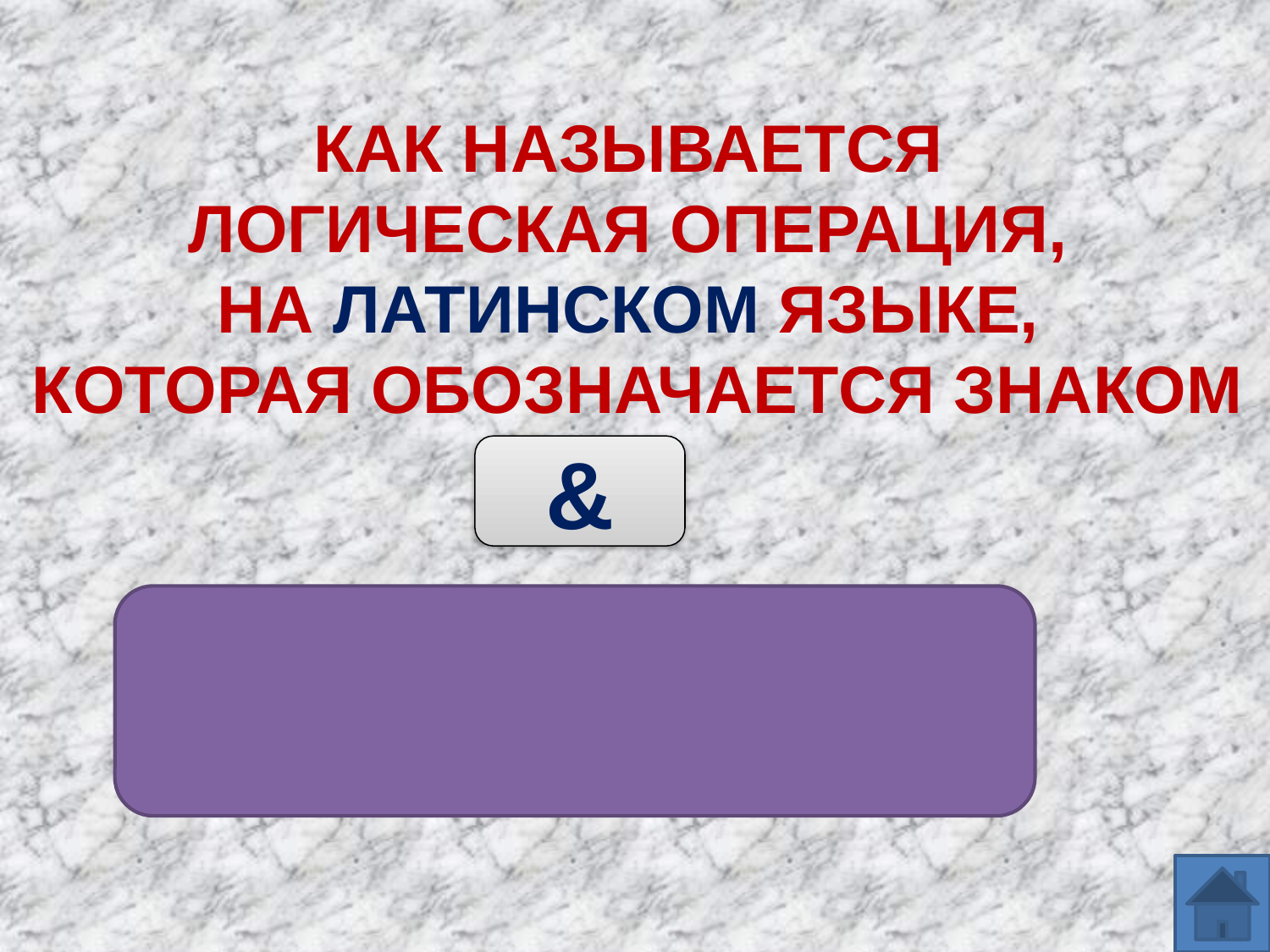

# КАК НАЗЫВАЕТСЯ ЛОГИЧЕСКАЯ ОПЕРАЦИЯ, НА ЛАТИНСКОМ ЯЗЫКЕ, КОТОРАЯ ОБОЗНАЧАЕТСЯ ЗНАКОМ
&

КОНЪЮНКЦИЯ
(УМНОЖЕНИЕ)